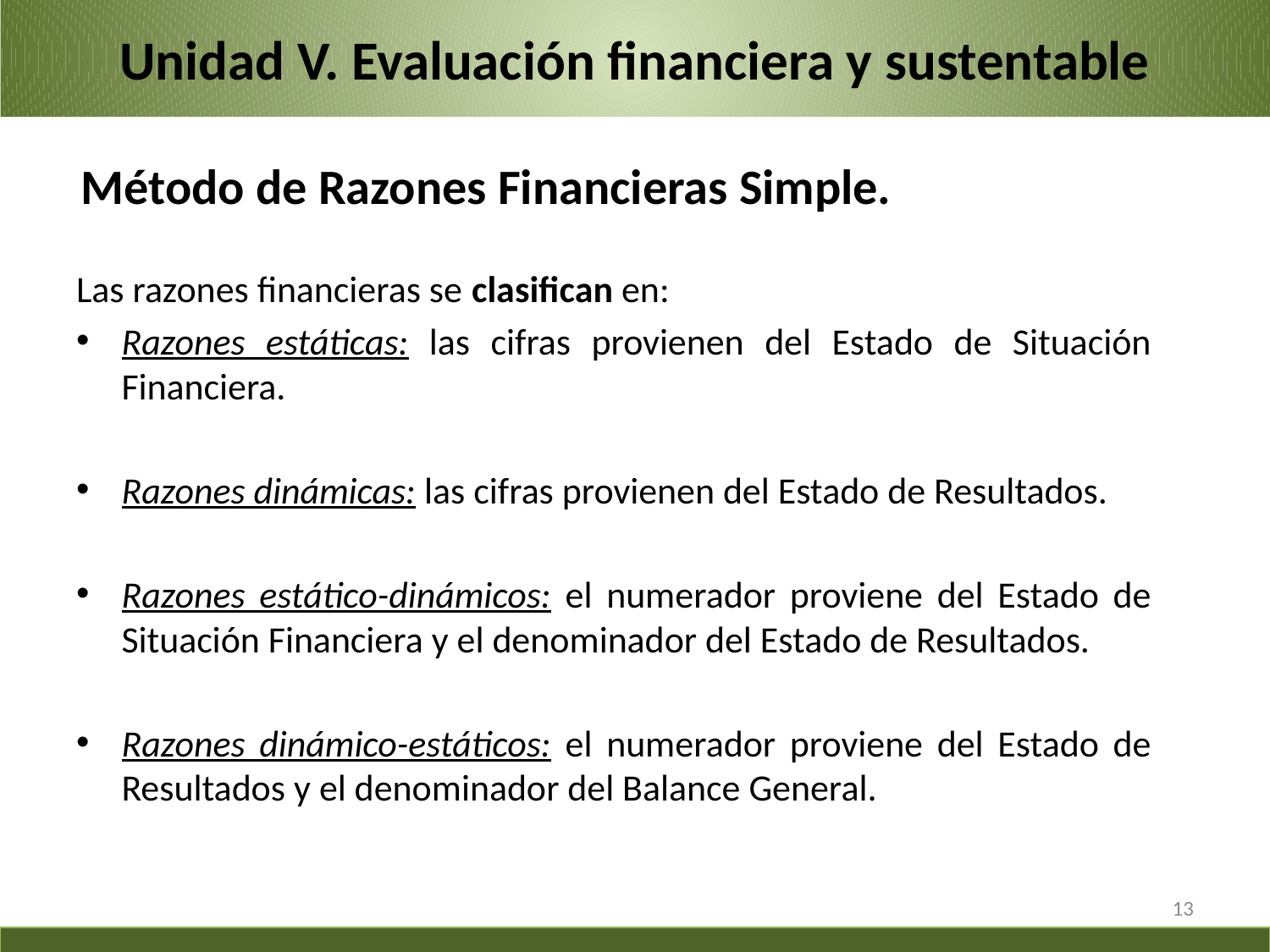

# Unidad V. Evaluación financiera y sustentable
Método de Razones Financieras Simple.
Las razones financieras se clasifican en:
Razones estáticas: las cifras provienen del Estado de Situación Financiera.

Razones dinámicas: las cifras provienen del Estado de Resultados.

Razones estático-dinámicos: el numerador proviene del Estado de Situación Financiera y el denominador del Estado de Resultados.

Razones dinámico-estáticos: el numerador proviene del Estado de Resultados y el denominador del Balance General.
13